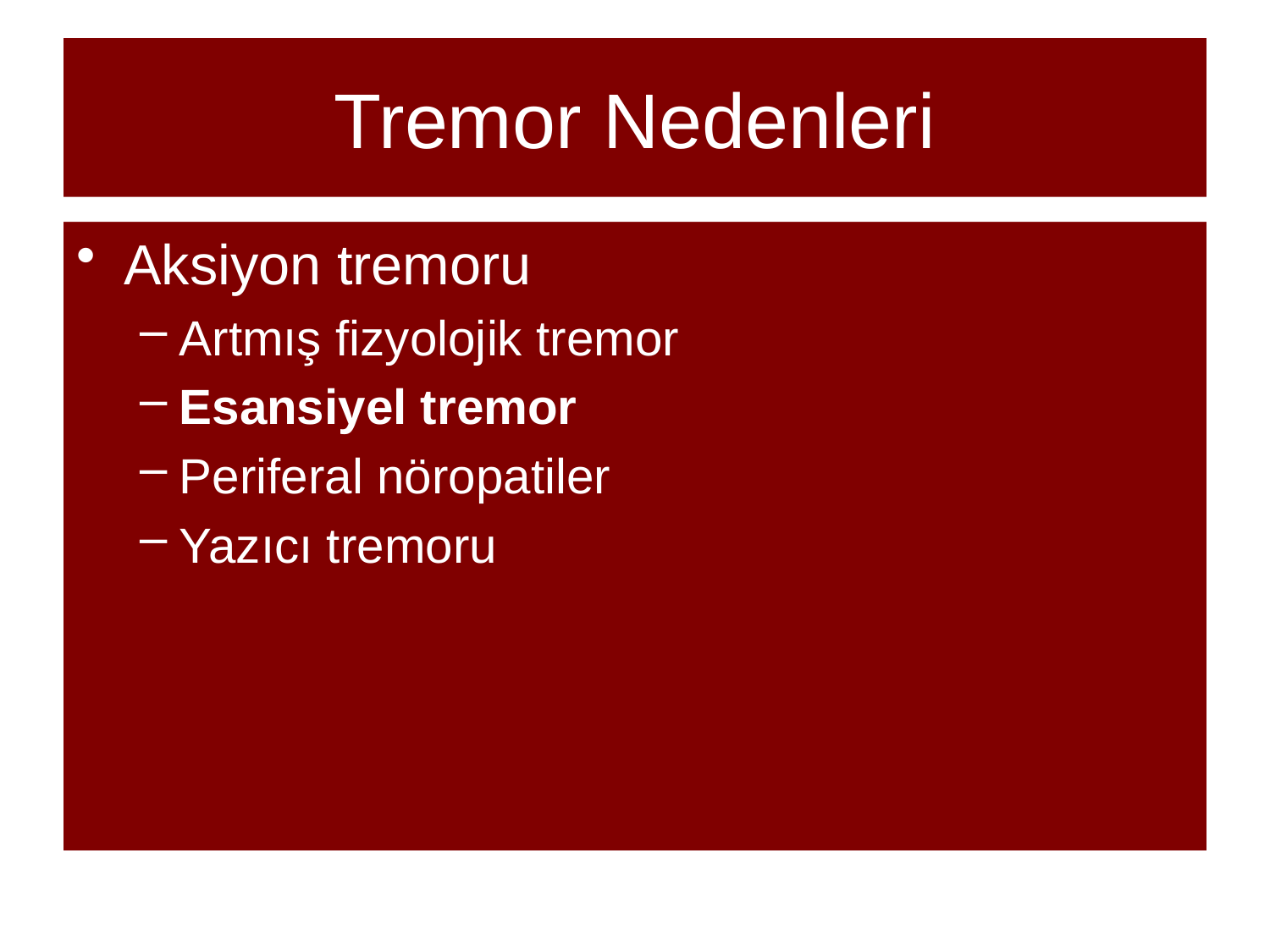

# Tremor Nedenleri
İstirahat tremoru (Statik tremor)
Parkinson hastalığı
Diğer parkinsonizm nedenleri
Rubral tremor
Wilson hastalığı
Aksiyon tremoru
Artmış fizyolojik tremor
Esansiyel tremor
Periferal nöropatiler
Yazıcı tremoru